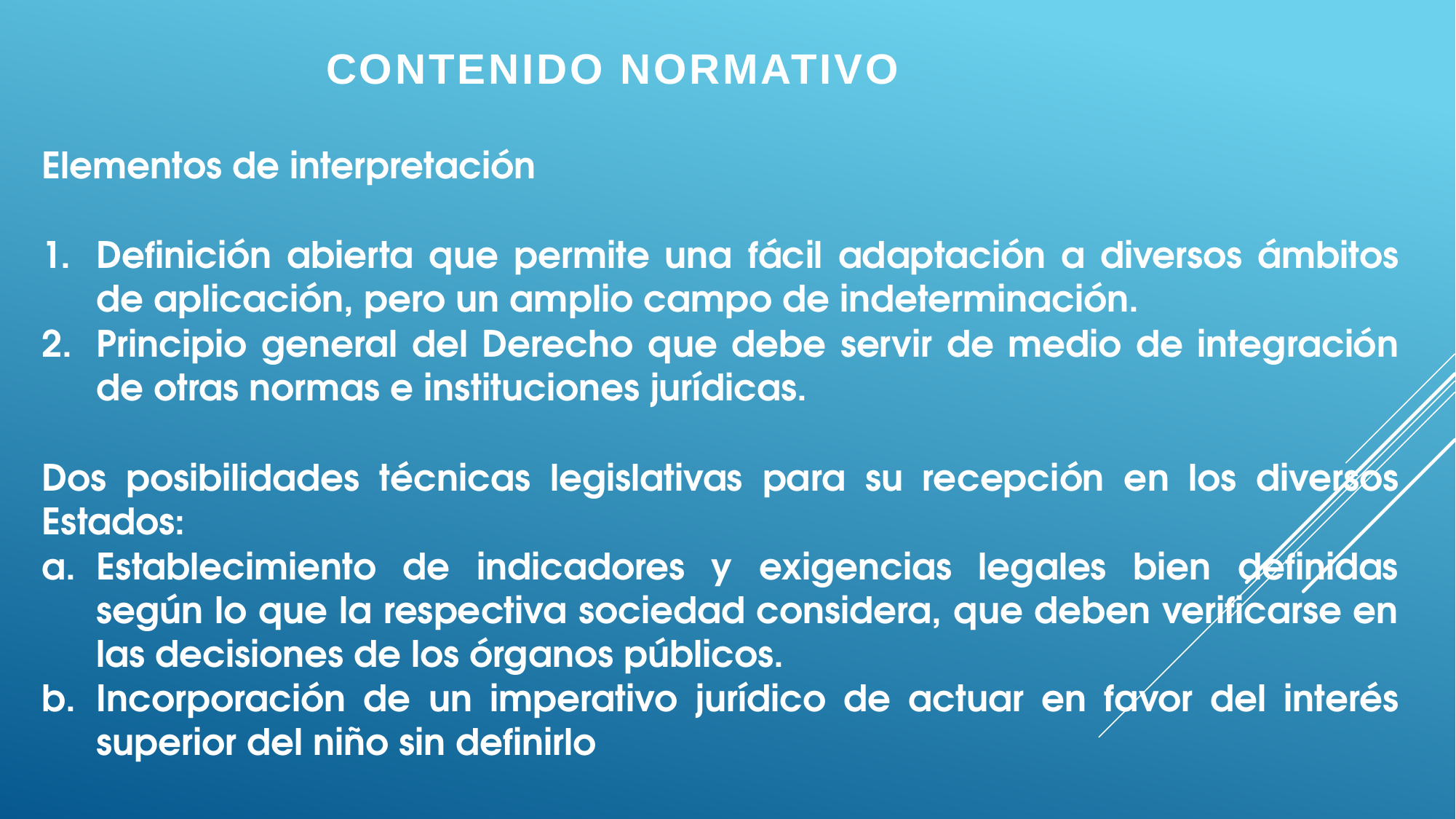

CONTENIDO NORMATIVO
Elementos de interpretación

Definición abierta que permite una fácil adaptación a diversos ámbitos de aplicación, pero un amplio campo de indeterminación.
Principio general del Derecho que debe servir de medio de integración de otras normas e instituciones jurídicas.

Dos posibilidades técnicas legislativas para su recepción en los diversos Estados:
Establecimiento de indicadores y exigencias legales bien definidas según lo que la respectiva sociedad considera, que deben verificarse en las decisiones de los órganos públicos.
Incorporación de un imperativo jurídico de actuar en favor del interés superior del niño sin definirlo